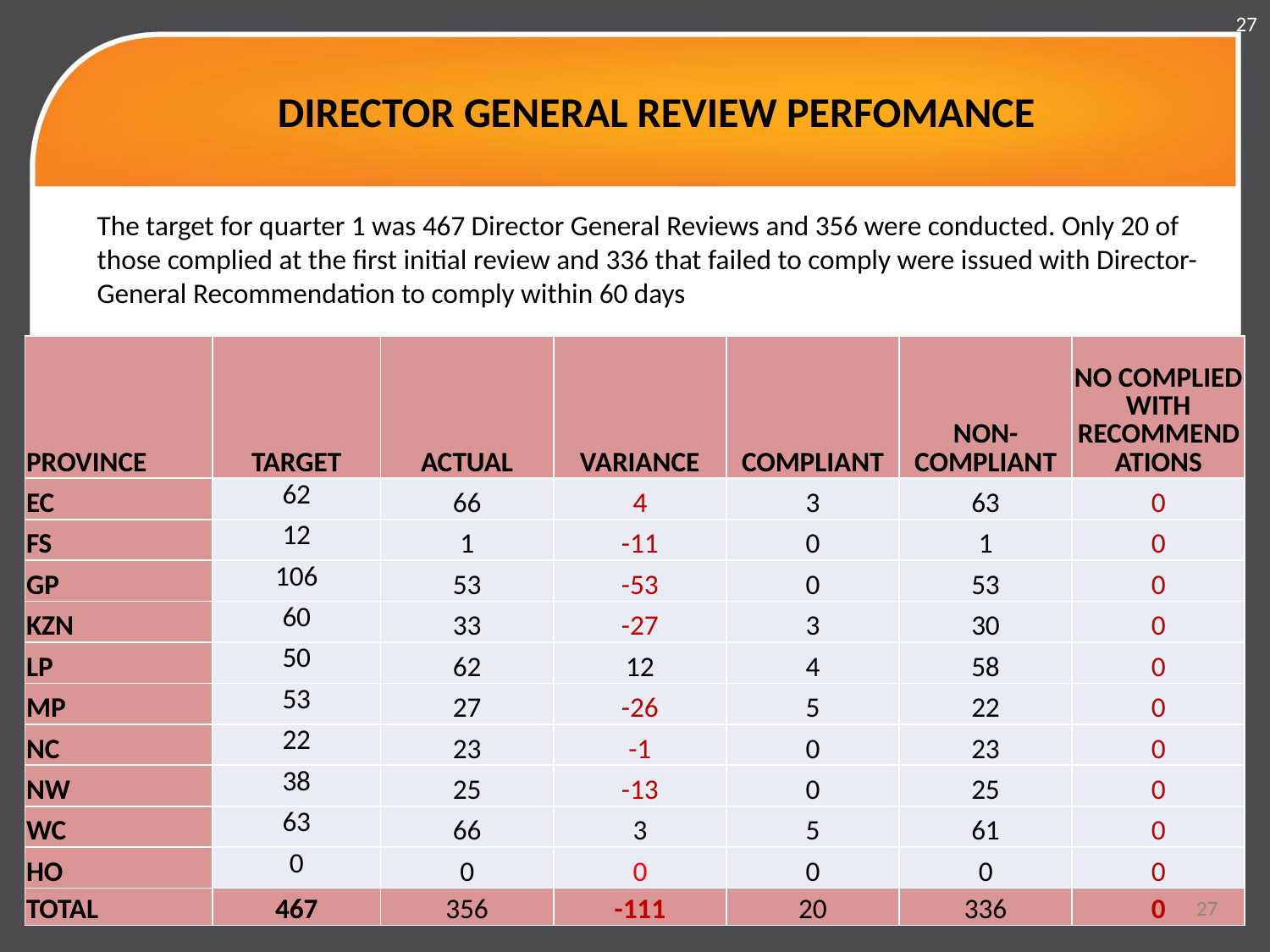

27
DIRECTOR GENERAL REVIEW PERFOMANCE
# The target for quarter 1 was 467 Director General Reviews and 356 were conducted. Only 20 of those complied at the first initial review and 336 that failed to comply were issued with Director-General Recommendation to comply within 60 days
| PROVINCE | TARGET | ACTUAL | VARIANCE | COMPLIANT | NON-COMPLIANT | NO COMPLIED WITH RECOMMENDATIONS |
| --- | --- | --- | --- | --- | --- | --- |
| EC | 62 | 66 | 4 | 3 | 63 | 0 |
| FS | 12 | 1 | -11 | 0 | 1 | 0 |
| GP | 106 | 53 | -53 | 0 | 53 | 0 |
| KZN | 60 | 33 | -27 | 3 | 30 | 0 |
| LP | 50 | 62 | 12 | 4 | 58 | 0 |
| MP | 53 | 27 | -26 | 5 | 22 | 0 |
| NC | 22 | 23 | -1 | 0 | 23 | 0 |
| NW | 38 | 25 | -13 | 0 | 25 | 0 |
| WC | 63 | 66 | 3 | 5 | 61 | 0 |
| HO | 0 | 0 | 0 | 0 | 0 | 0 |
| TOTAL | 467 | 356 | -111 | 20 | 336 | 0 |
27